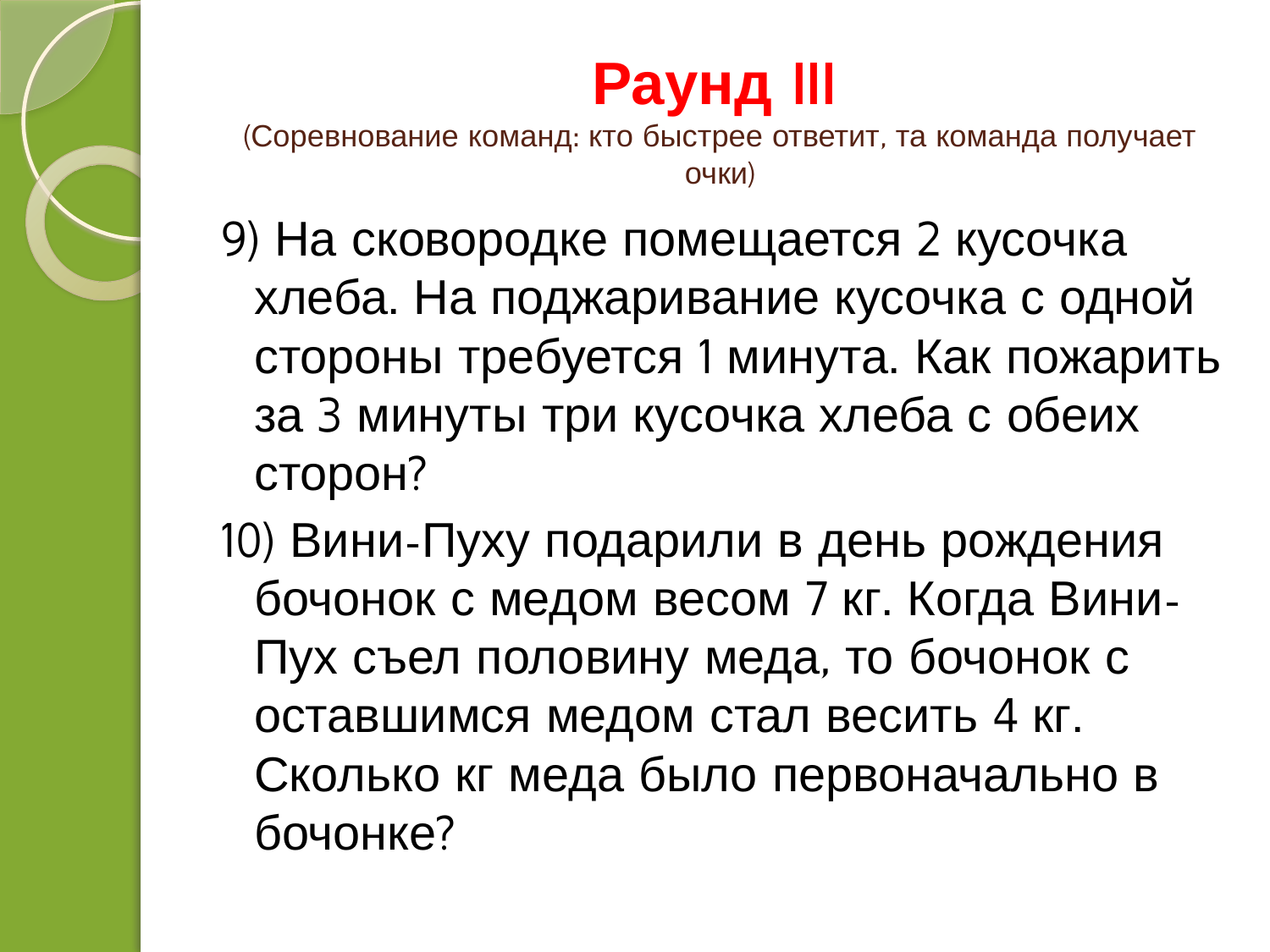

# Раунд III (Соревнование команд: кто быстрее ответит, та команда получает очки)
9) На сковородке помещается 2 кусочка хлеба. На поджаривание кусочка с одной стороны требуется 1 минута. Как пожарить за 3 минуты три кусочка хлеба с обеих сторон?
10) Вини-Пуху подарили в день рождения бочонок с медом весом 7 кг. Когда Вини-Пух съел половину меда, то бочонок с оставшимся медом стал весить 4 кг. Сколько кг меда было первоначально в бочонке?